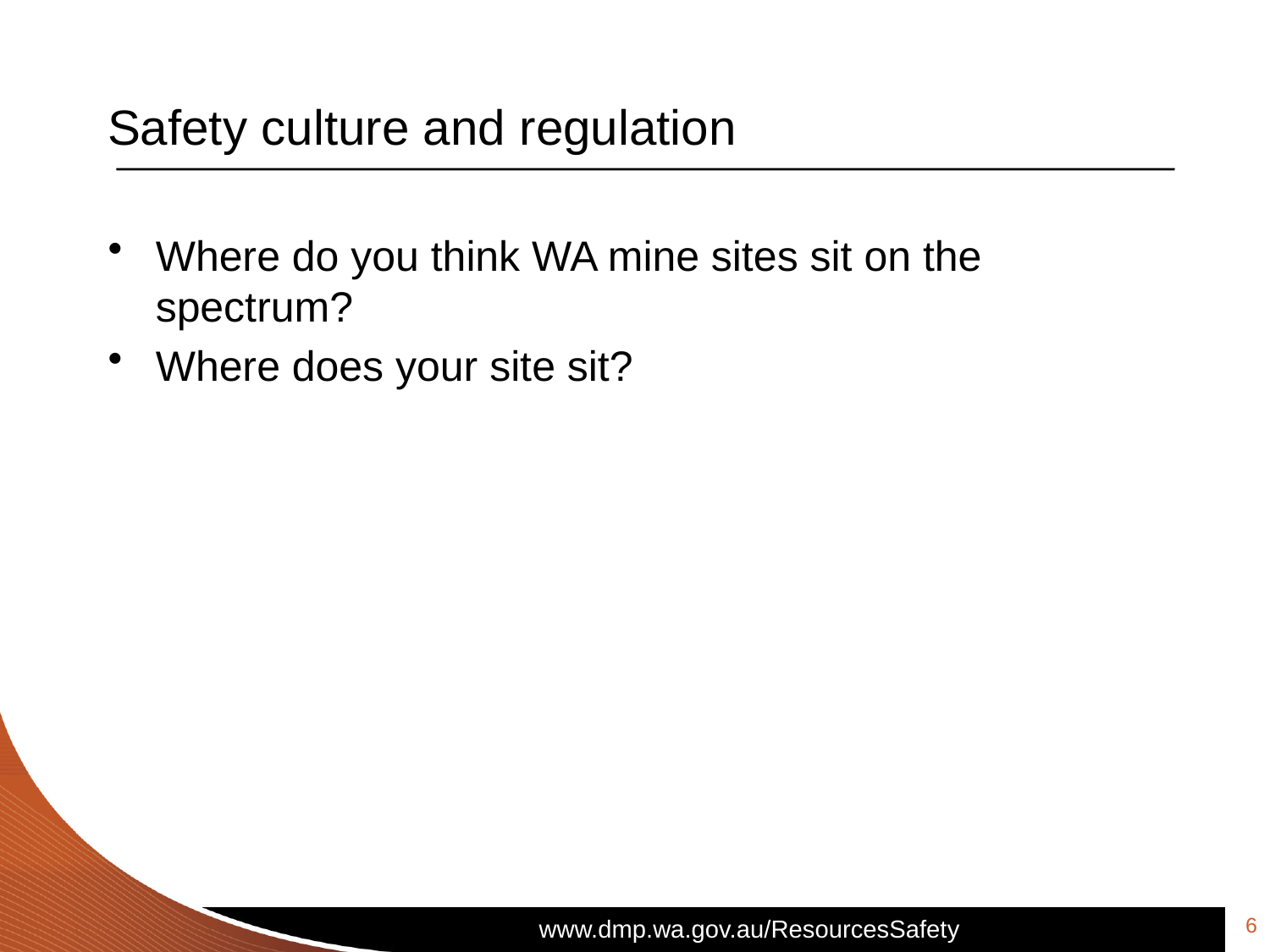

# Safety culture and regulation
Where do you think WA mine sites sit on the spectrum?
Where does your site sit?
6